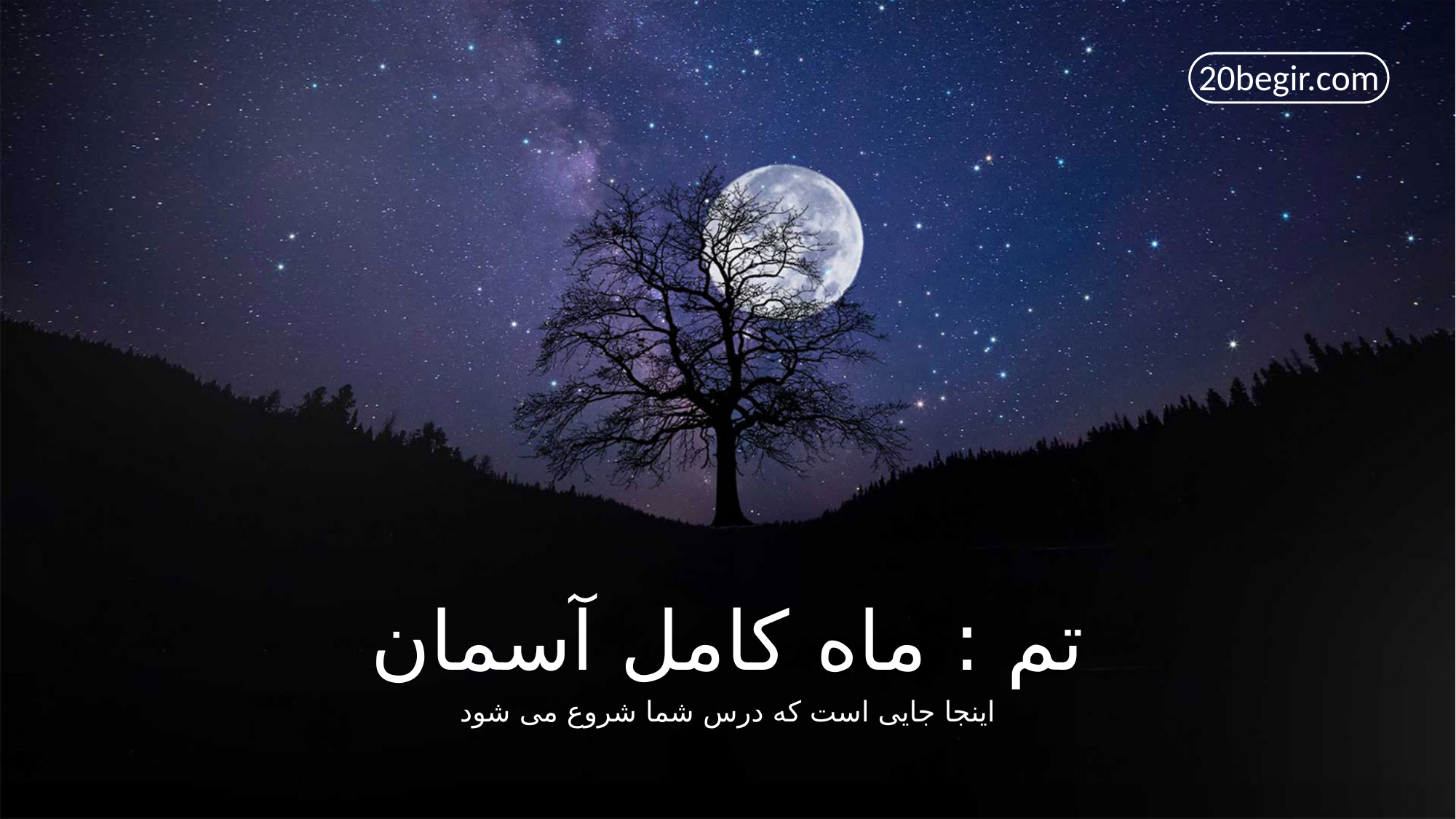

20begir.com

تم : ماه کامل آسمان
اینجا جایی است که درس شما شروع می شود